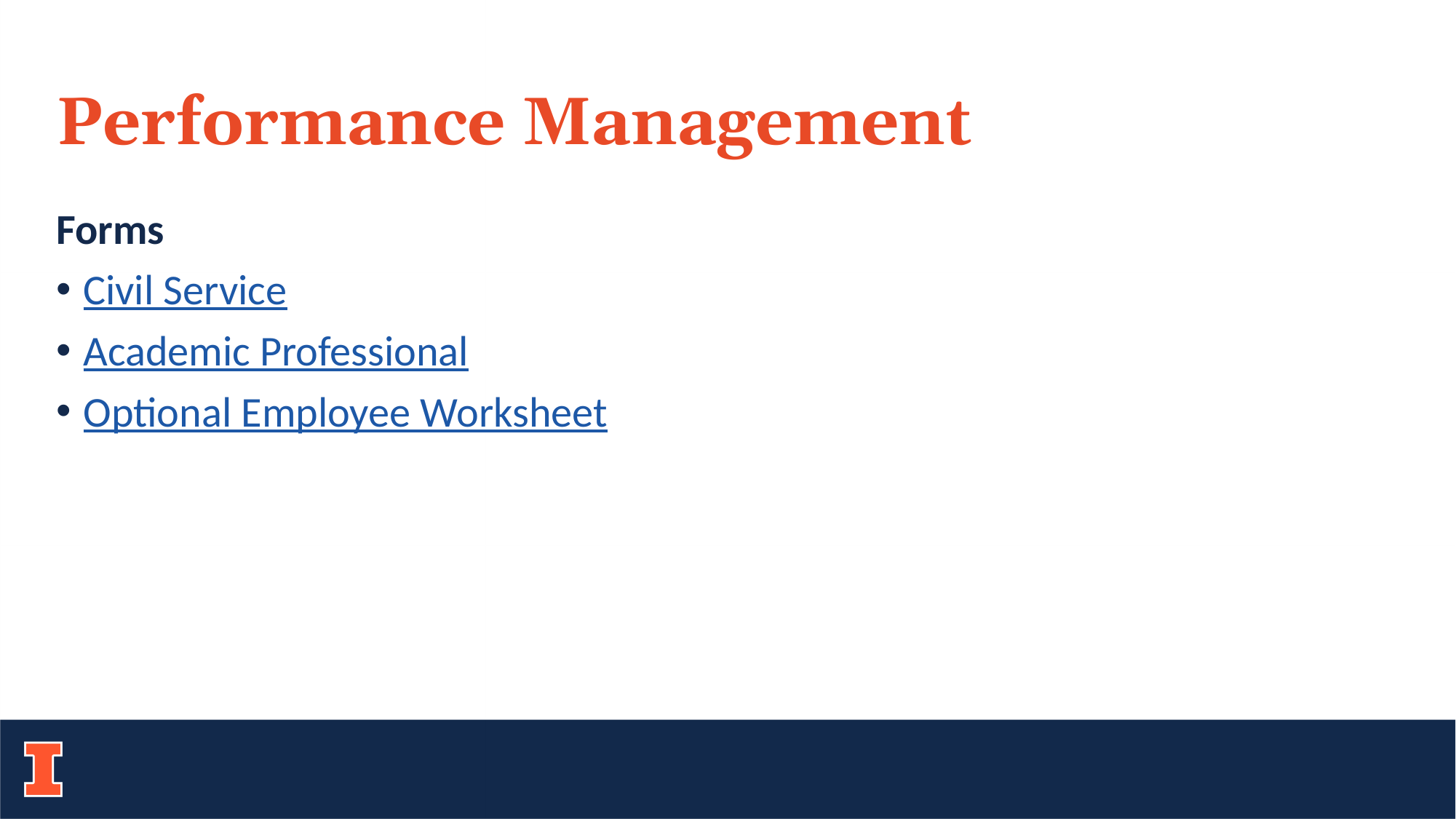

# Performance Management
Forms
Civil Service
Academic Professional
Optional Employee Worksheet